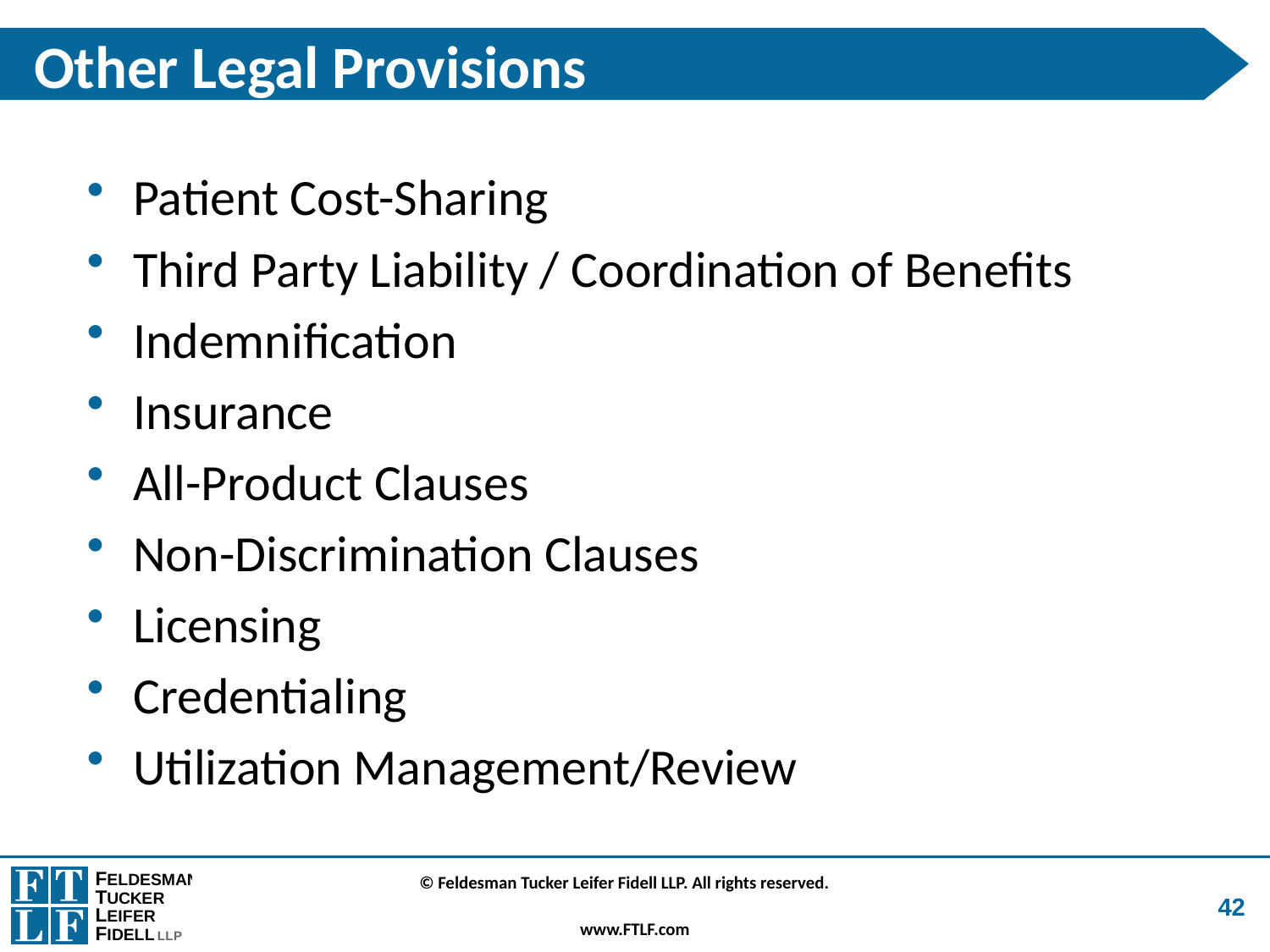

# Other Legal Provisions
Patient Cost-Sharing
Third Party Liability / Coordination of Benefits
Indemnification
Insurance
All-Product Clauses
Non-Discrimination Clauses
Licensing
Credentialing
Utilization Management/Review
42